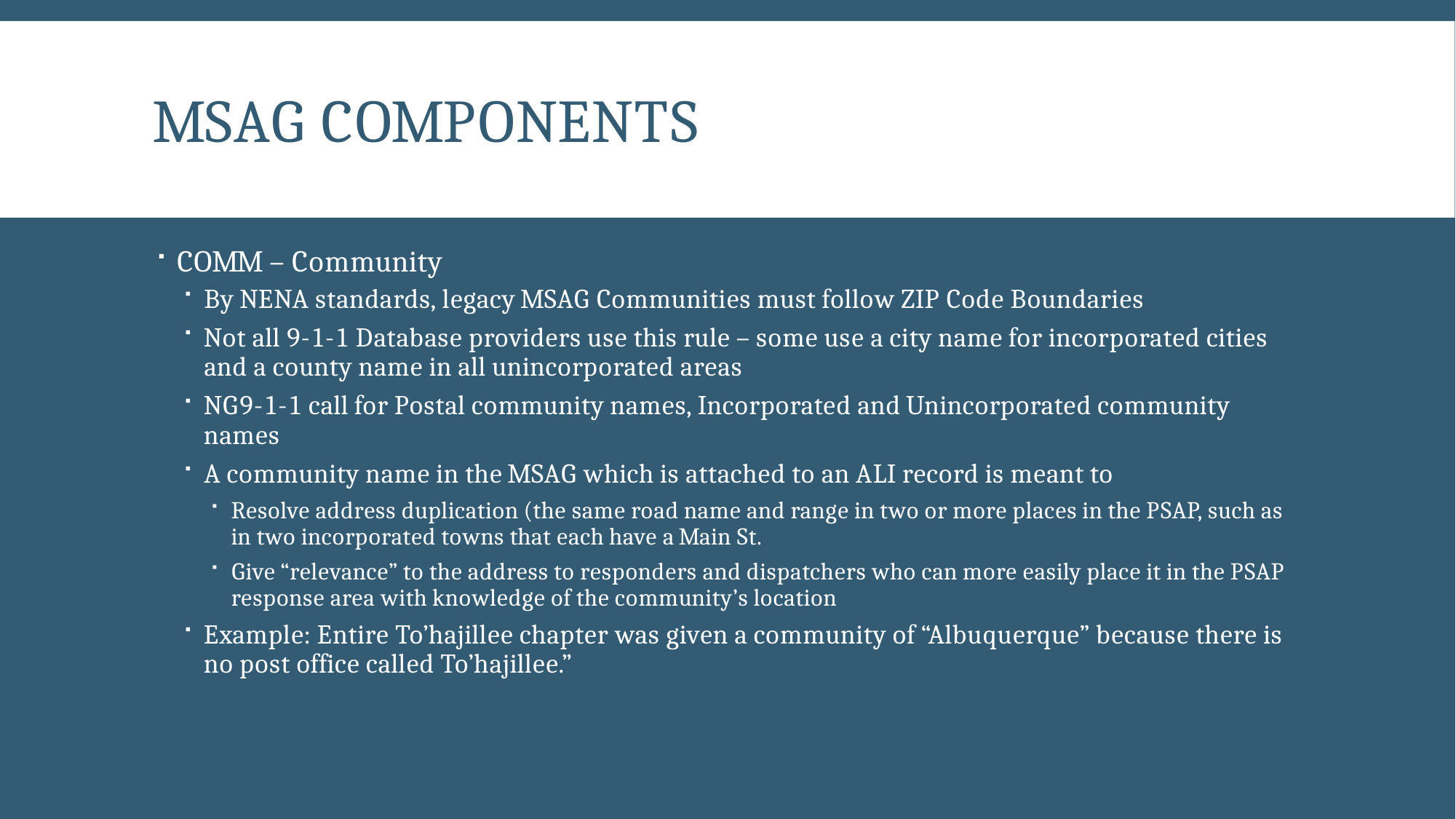

# MSAG Components
COMM – Community
By NENA standards, legacy MSAG Communities must follow ZIP Code Boundaries
Not all 9-1-1 Database providers use this rule – some use a city name for incorporated cities and a county name in all unincorporated areas
NG9-1-1 call for Postal community names, Incorporated and Unincorporated community names
A community name in the MSAG which is attached to an ALI record is meant to
Resolve address duplication (the same road name and range in two or more places in the PSAP, such as in two incorporated towns that each have a Main St.
Give “relevance” to the address to responders and dispatchers who can more easily place it in the PSAP response area with knowledge of the community’s location
Example: Entire To’hajillee chapter was given a community of “Albuquerque” because there is no post office called To’hajillee.”